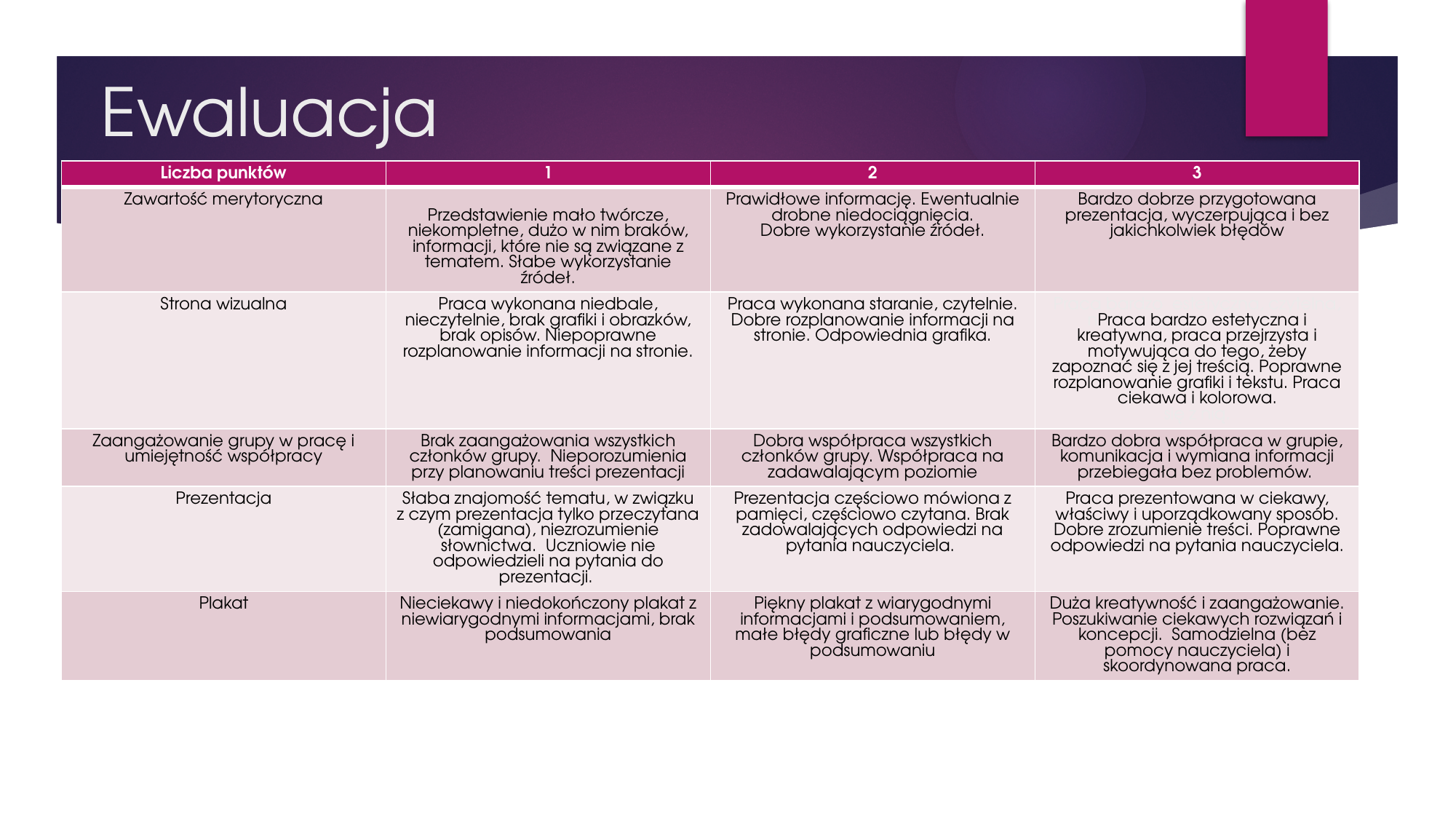

# Ewaluacja
| Liczba punktów | 1 | 2 | 3 |
| --- | --- | --- | --- |
| Zawartość merytoryczna | Przedstawienie mało twórcze, niekompletne, dużo w nim braków, informacji, które nie są związane z tematem. Słabe wykorzystanie źródeł. | Prawidłowe informację. Ewentualnie drobne niedociągnięcia. Dobre wykorzystanie źródeł. | Bardzo dobrze przygotowana prezentacja, wyczerpująca i bez jakichkolwiek błędów |
| Strona wizualna | Praca wykonana niedbale, nieczytelnie, brak grafiki i obrazków, brak opisów. Niepoprawne rozplanowanie informacji na stronie. | Praca wykonana staranie, czytelnie. Dobre rozplanowanie informacji na stronie. Odpowiednia grafika. | Praca bardzo estetyczna, czytelna, nPraca bardzo estetyczna i kreatywna, praca przejrzysta i motywująca do tego, żeby zapoznać się z jej treścią. Poprawne rozplanowanie grafiki i tekstu. Praca ciekawa i kolorowa. się z nią. |
| Zaangażowanie grupy w pracę i umiejętność współpracy | Brak zaangażowania wszystkich członków grupy. Nieporozumienia przy planowaniu treści prezentacji | Dobra współpraca wszystkich członków grupy. Współpraca na zadawalającym poziomie | Bardzo dobra współpraca w grupie, komunikacja i wymiana informacji przebiegała bez problemów. |
| Prezentacja | Słaba znajomość tematu, w związku z czym prezentacja tylko przeczytana (zamigana), niezrozumienie słownictwa. Uczniowie nie odpowiedzieli na pytania do prezentacji. | Prezentacja częściowo mówiona z pamięci, częściowo czytana. Brak zadowalających odpowiedzi na pytania nauczyciela. | Praca prezentowana w ciekawy, właściwy i uporządkowany sposób. Dobre zrozumienie treści. Poprawne odpowiedzi na pytania nauczyciela. |
| Plakat | Nieciekawy i niedokończony plakat z niewiarygodnymi informacjami, brak podsumowania | Piękny plakat z wiarygodnymi informacjami i podsumowaniem, małe błędy graficzne lub błędy w podsumowaniu | Duża kreatywność i zaangażowanie. Poszukiwanie ciekawych rozwiązań i koncepcji. Samodzielna (bez pomocy nauczyciela) i skoordynowana praca. |